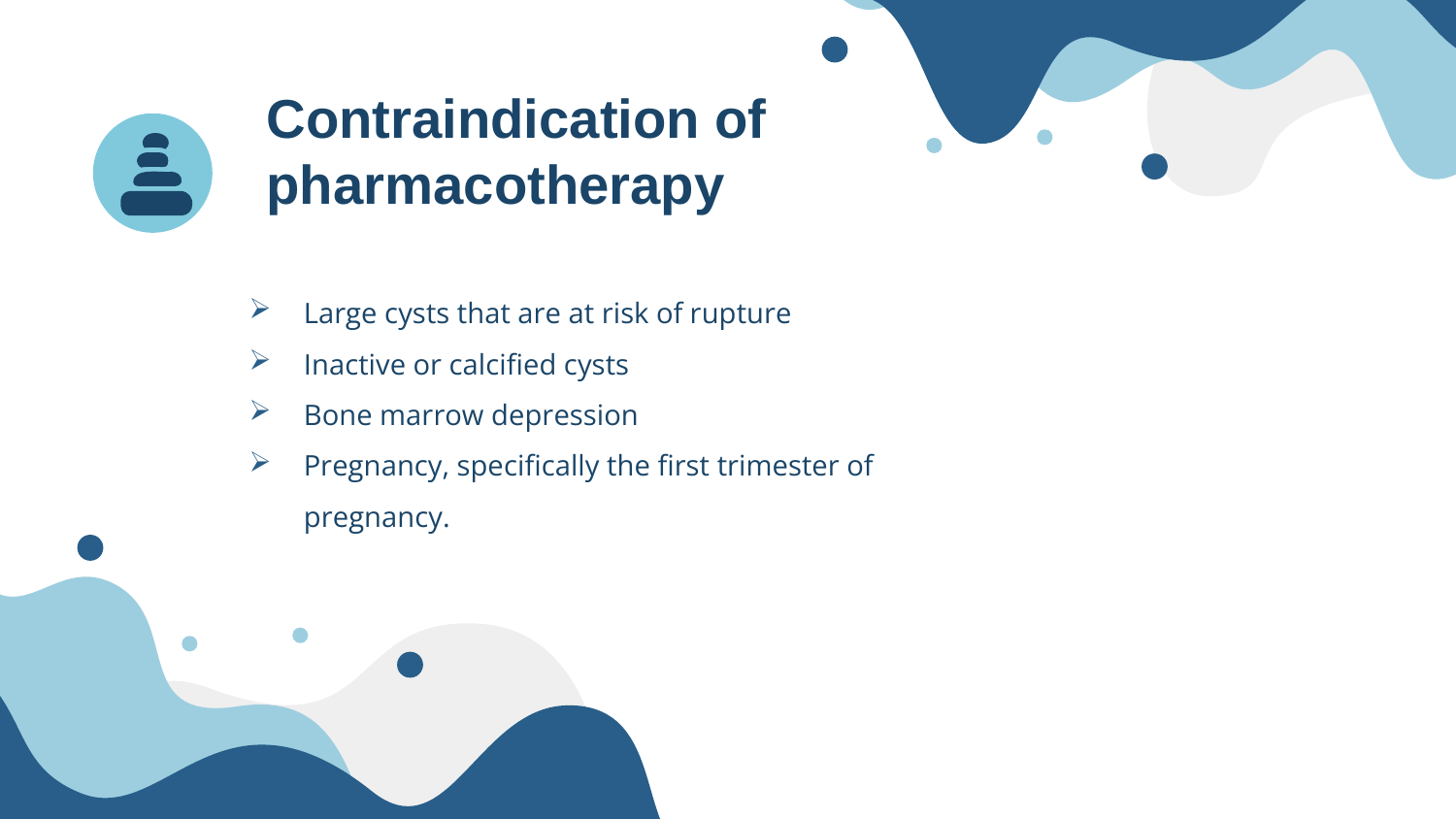

Contraindication of  pharmacotherapy

Large cysts that are at risk of rupture
Inactive or calcified cysts
Bone marrow depression
Pregnancy, specifically the first trimester of pregnancy.